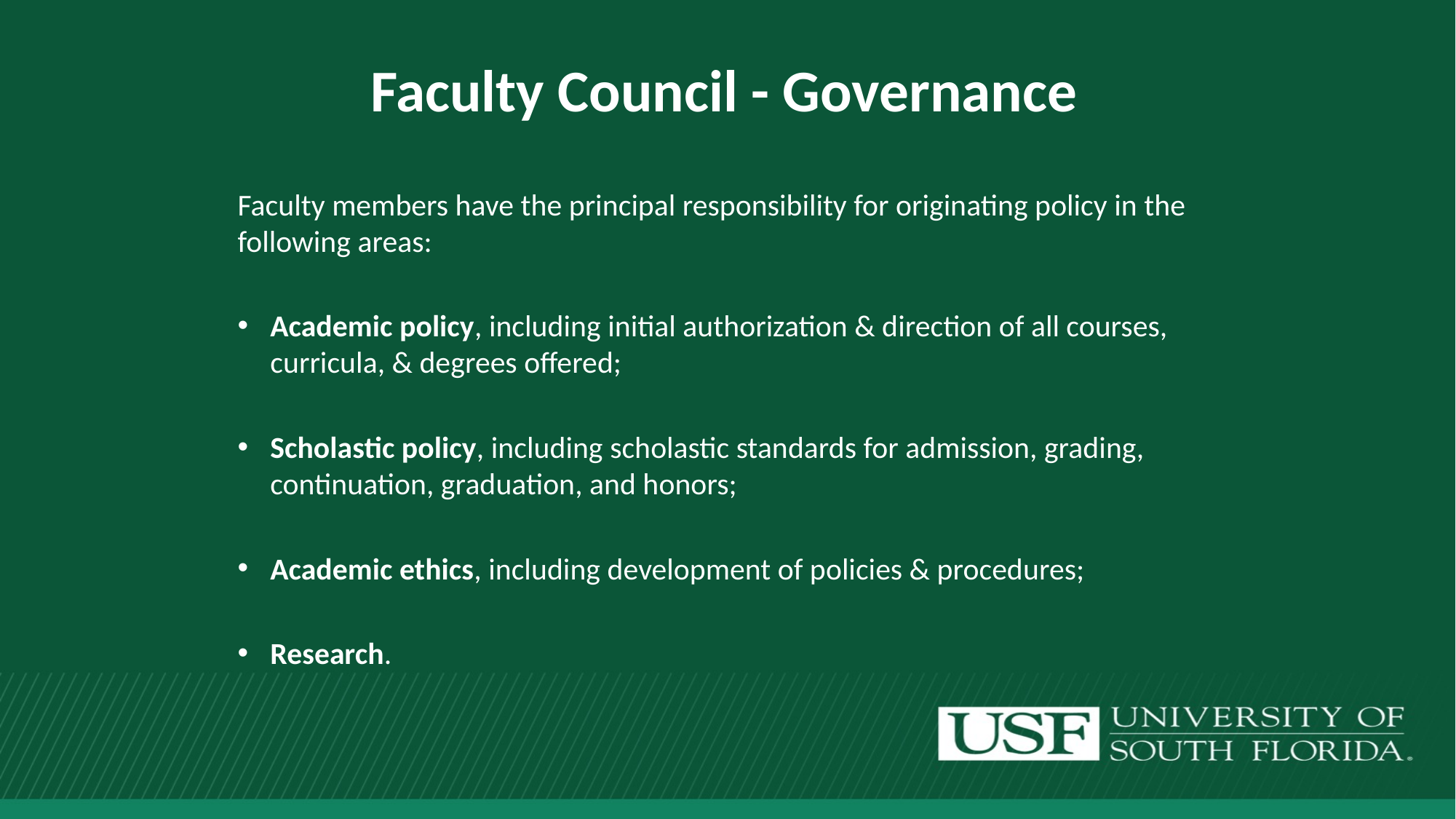

# Faculty Council - Governance
Faculty members have the principal responsibility for originating policy in the following areas:

Academic policy, including initial authorization & direction of all courses, curricula, & degrees offered;

Scholastic policy, including scholastic standards for admission, grading, continuation, graduation, and honors;

Academic ethics, including development of policies & procedures;

Research.